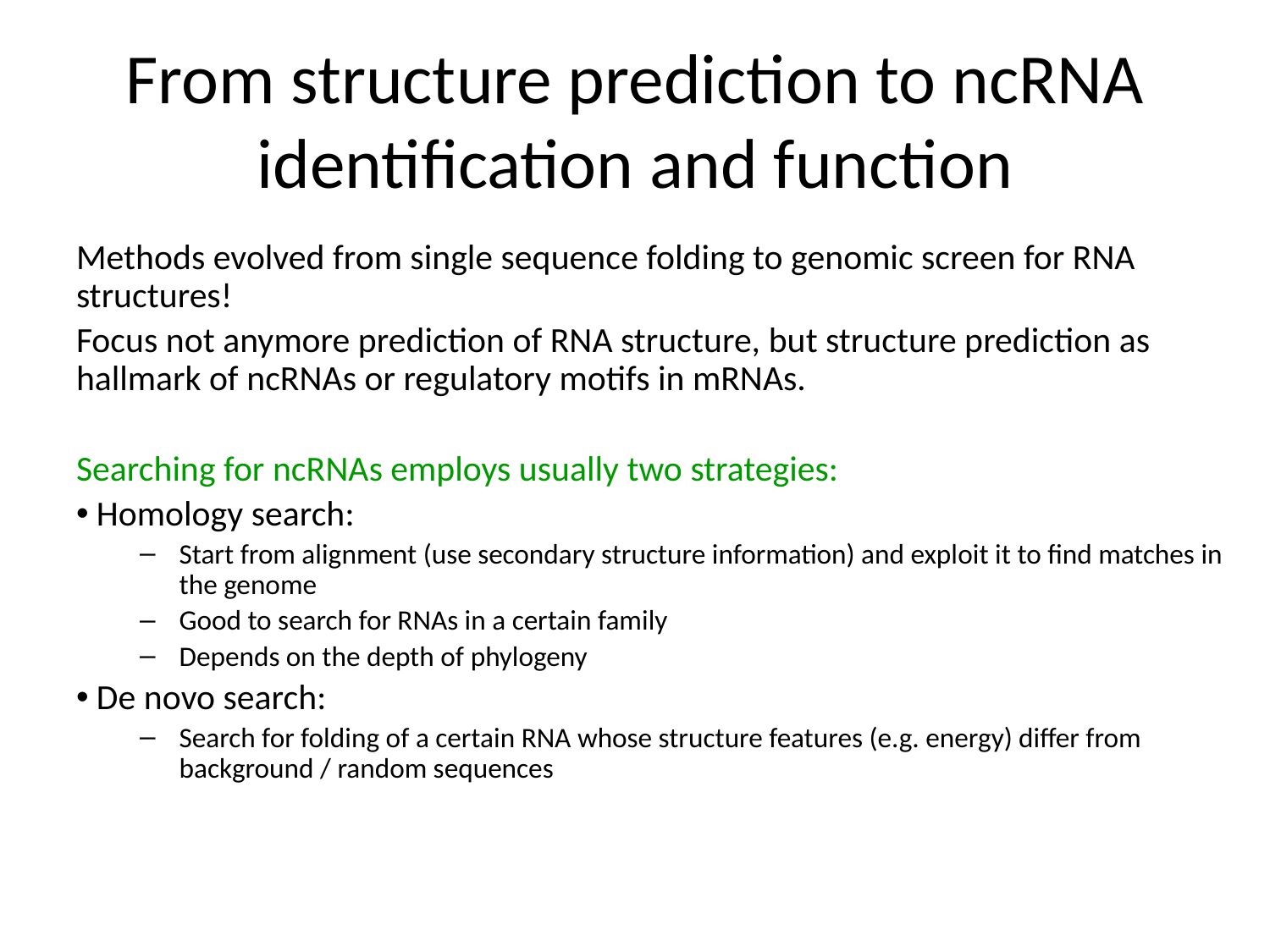

# From structure prediction to ncRNA identification and function
Methods evolved from single sequence folding to genomic screen for RNA structures!
Focus not anymore prediction of RNA structure, but structure prediction as hallmark of ncRNAs or regulatory motifs in mRNAs.

Searching for ncRNAs employs usually two strategies:
 Homology search:
Start from alignment (use secondary structure information) and exploit it to find matches in the genome
Good to search for RNAs in a certain family
Depends on the depth of phylogeny
 De novo search:
Search for folding of a certain RNA whose structure features (e.g. energy) differ from background / random sequences